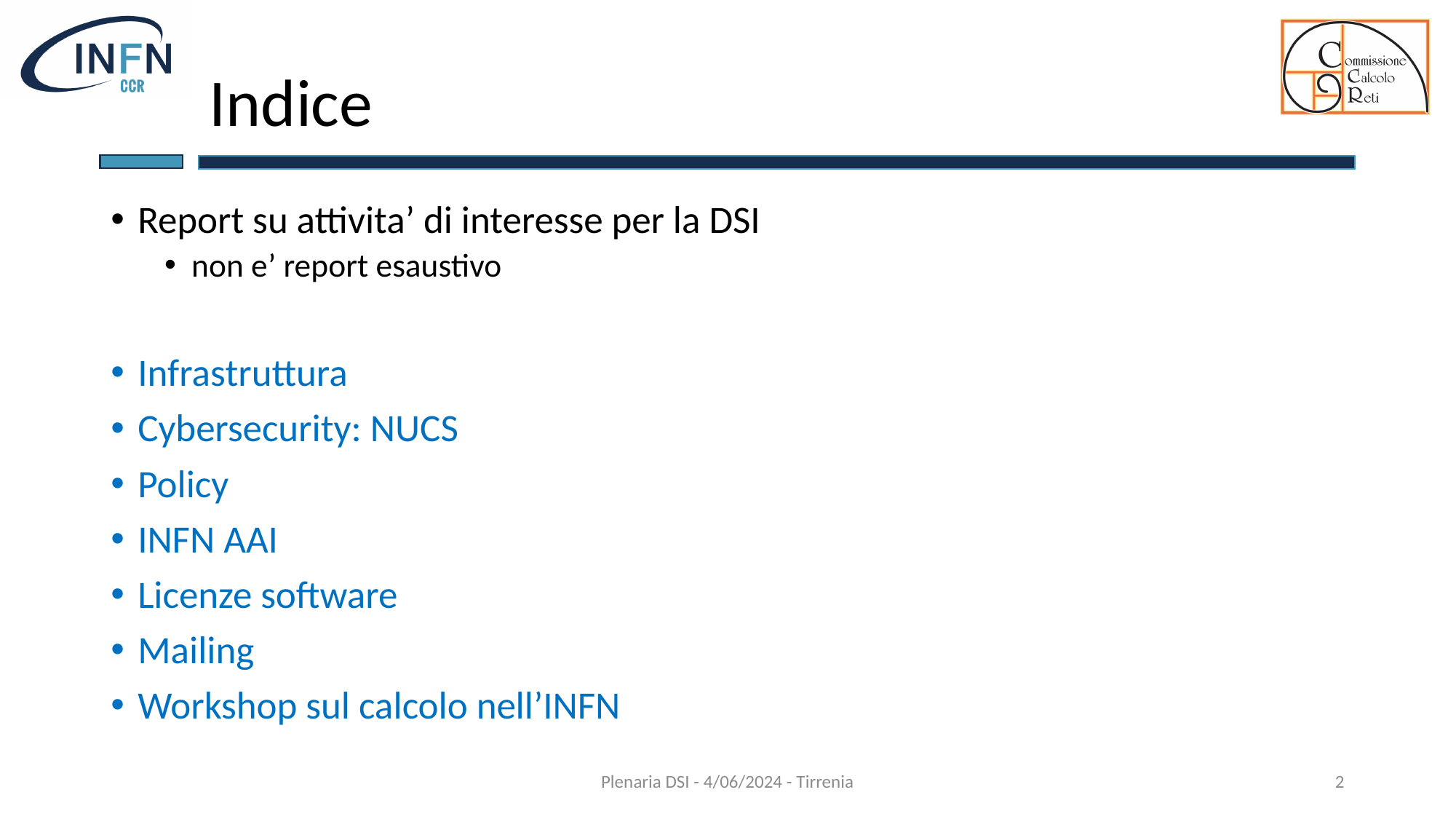

# Indice
Report su attivita’ di interesse per la DSI
non e’ report esaustivo

Infrastruttura
Cybersecurity: NUCS
Policy
INFN AAI
Licenze software
Mailing
Workshop sul calcolo nell’INFN
Plenaria DSI - 4/06/2024 - Tirrenia
2